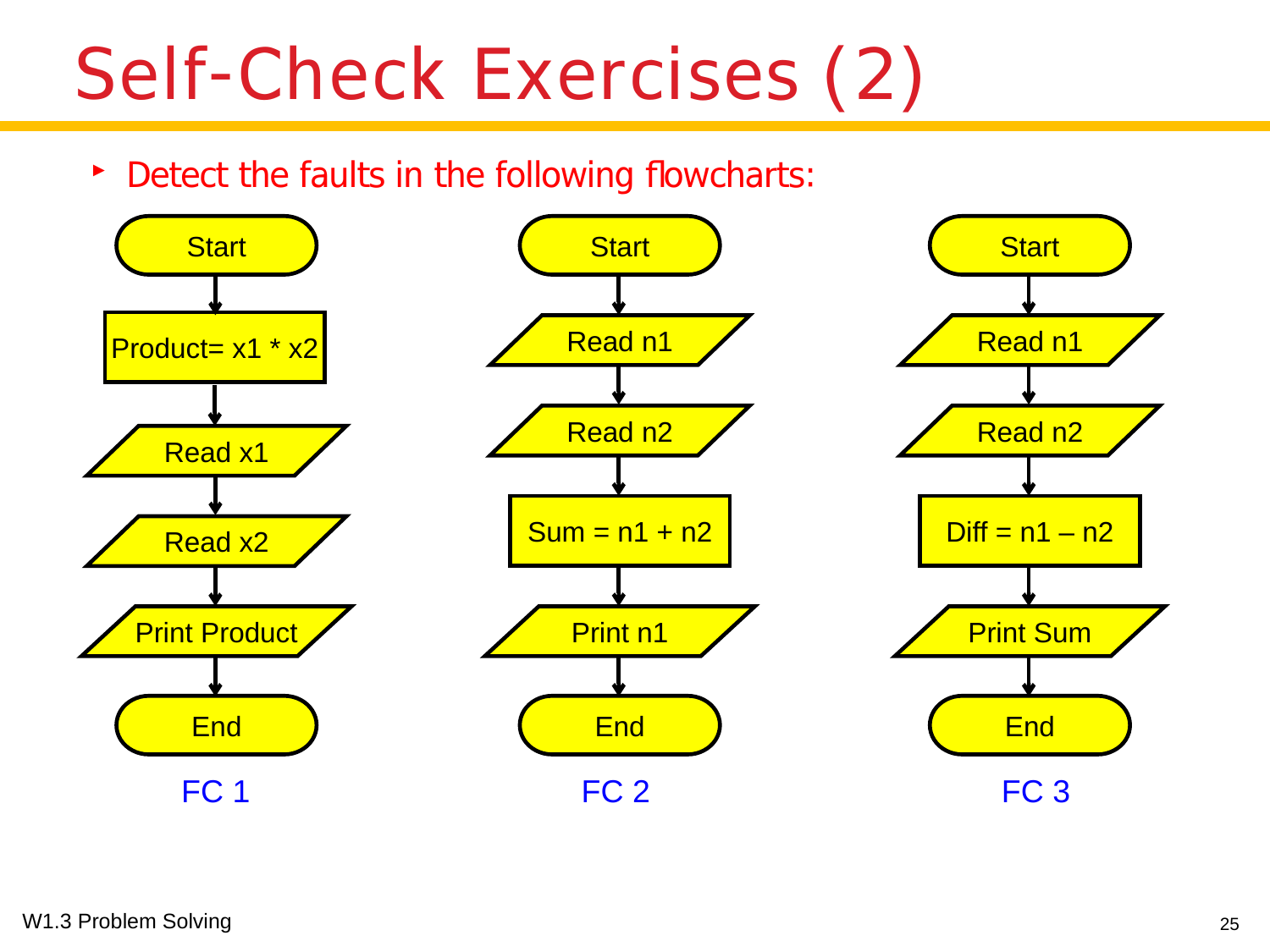

# Self-Check Exercises (2)
Detect the faults in the following flowcharts:
Start
Product= x1 * x2
Read x1
Read x2
Print Product
End
Start
Read n1
Read n2
Sum = n1 + n2
Print n1
End
Start
Read n1
Read n2
Diff = n1 – n2
Print Sum
End
FC 1
FC 2
FC 3
 25
W1.3 Problem Solving